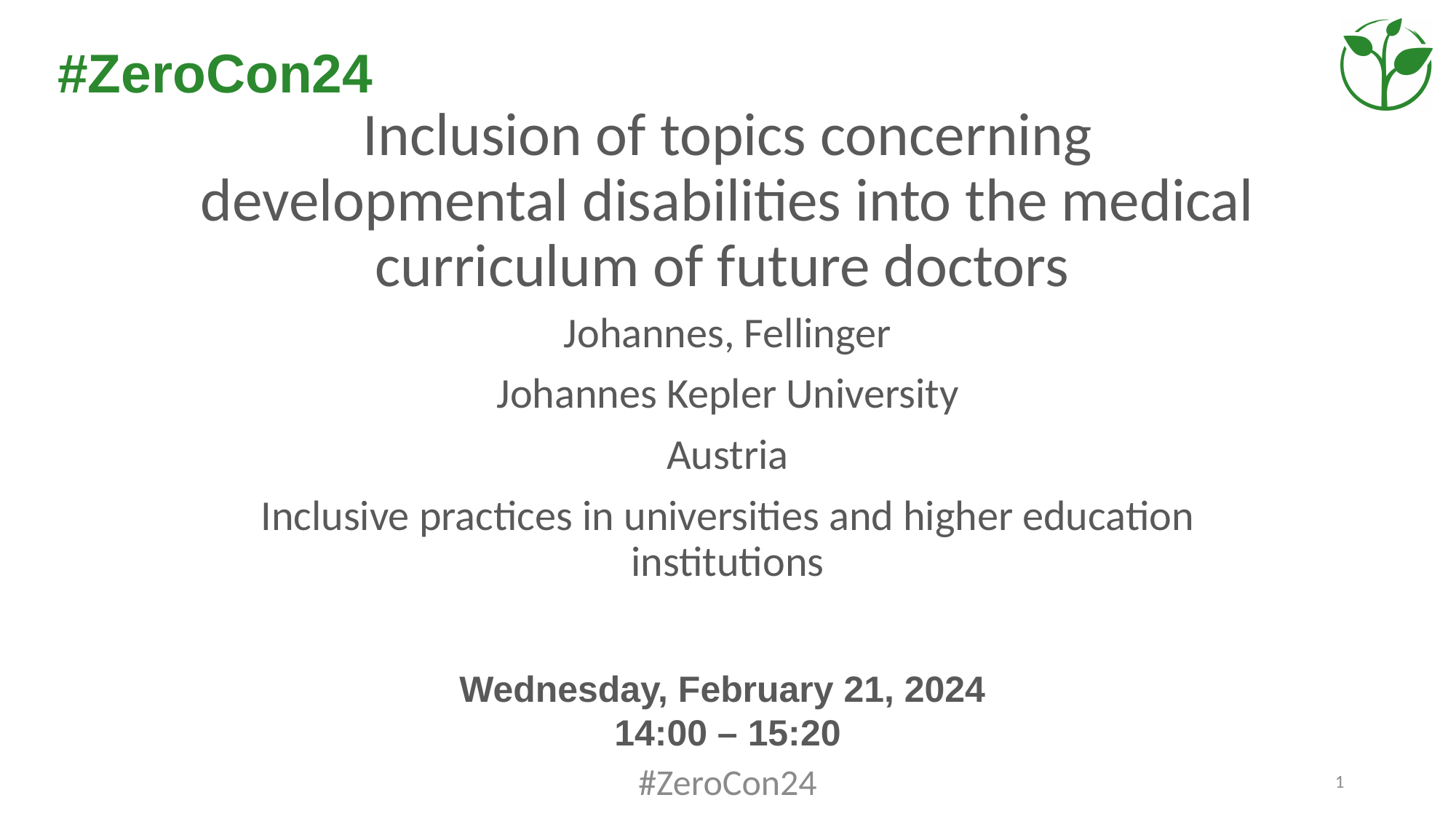

# Inclusion of topics concerning developmental disabilities into the medical curriculum of future doctors
Johannes, Fellinger
Johannes Kepler University
Austria
Inclusive practices in universities and higher education institutions
Wednesday, February 21, 2024
14:00 – 15:20
#ZeroCon24
1